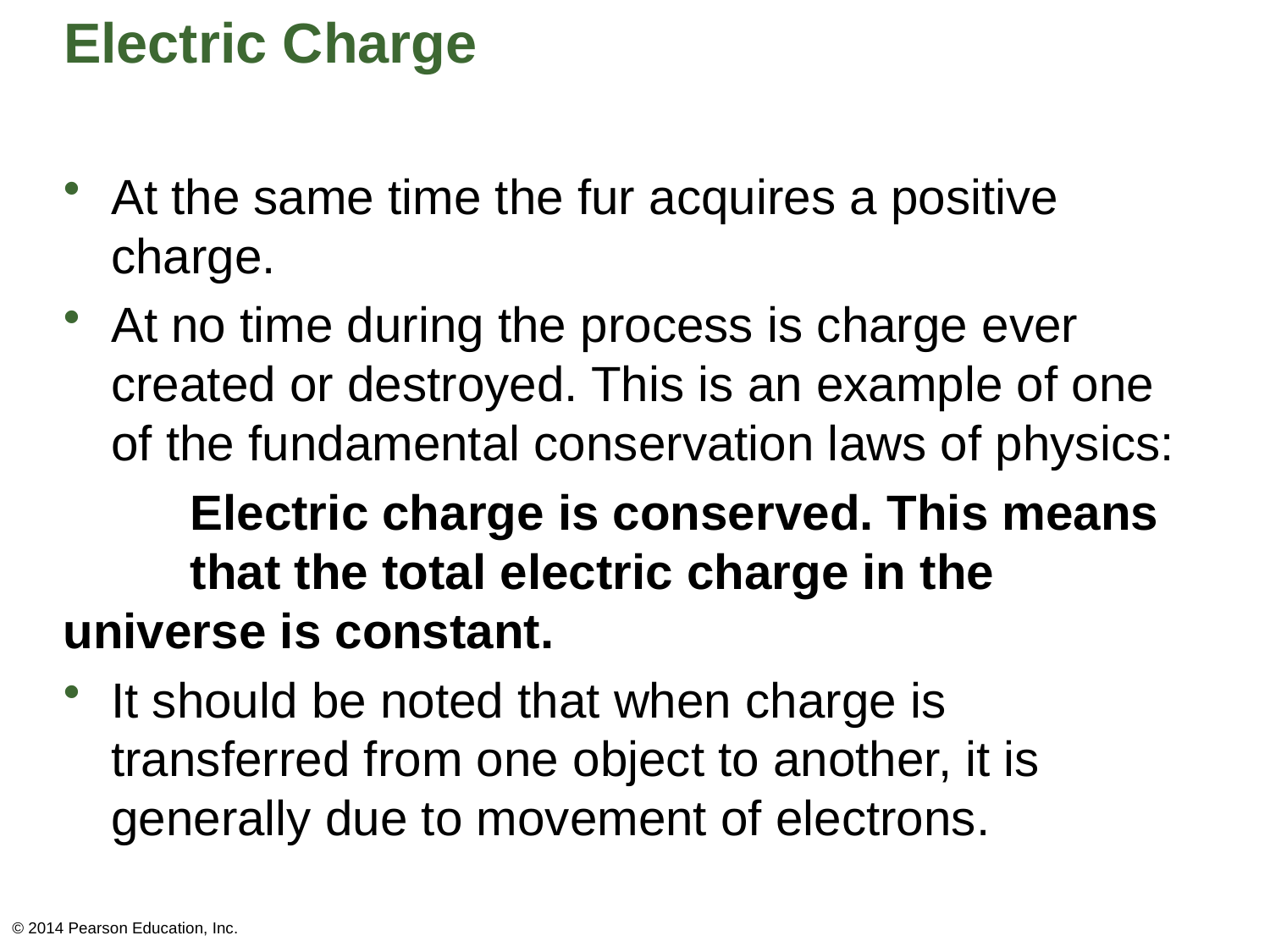

# Electric Charge
At the same time the fur acquires a positive charge.
At no time during the process is charge ever created or destroyed. This is an example of one of the fundamental conservation laws of physics:
	Electric charge is conserved. This means
	that the total electric charge in the 	universe is constant.
It should be noted that when charge is transferred from one object to another, it is generally due to movement of electrons.
© 2014 Pearson Education, Inc.